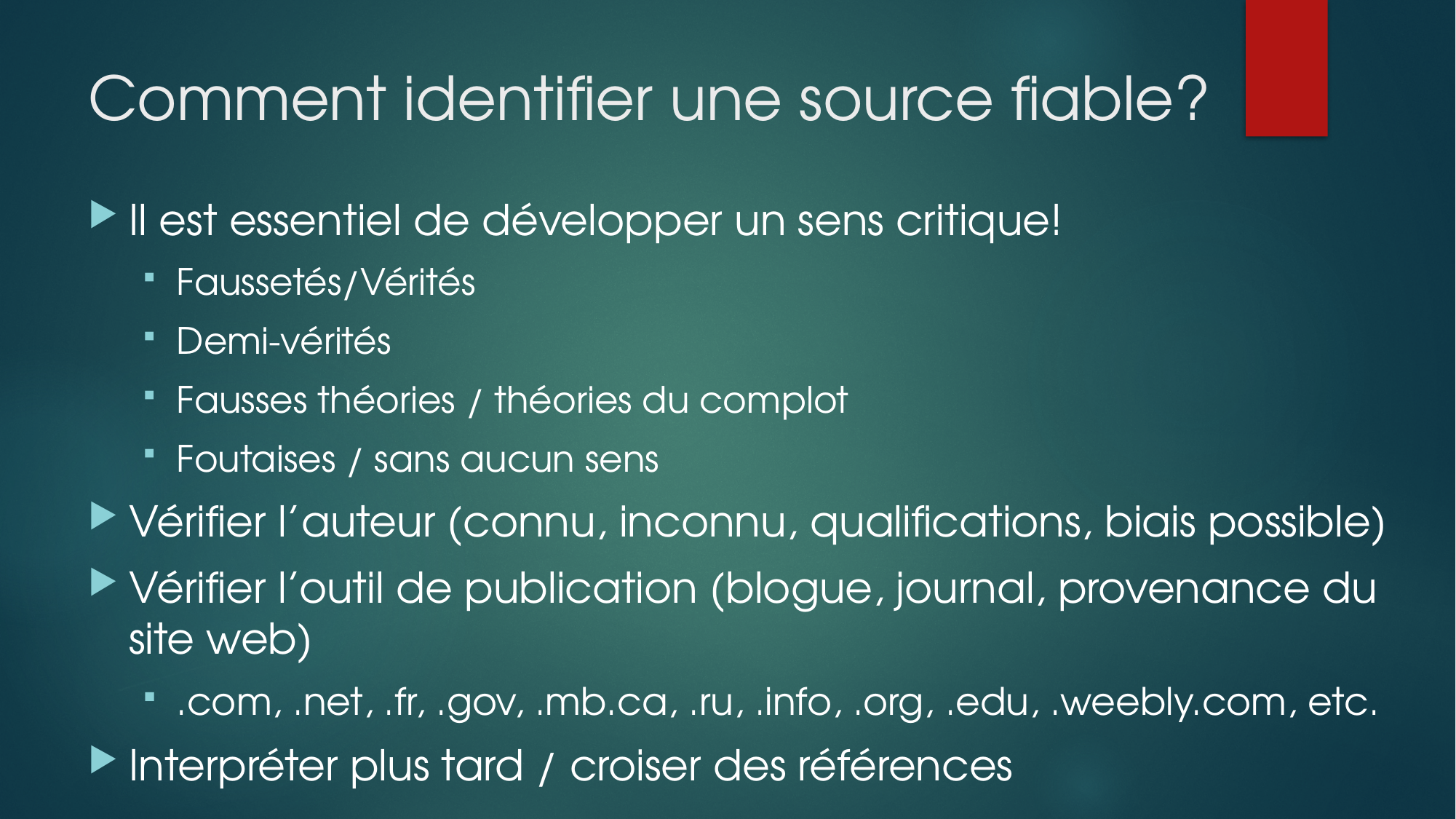

# Comment identifier une source fiable?
Il est essentiel de développer un sens critique!
Faussetés/Vérités
Demi-vérités
Fausses théories / théories du complot
Foutaises / sans aucun sens
Vérifier l’auteur (connu, inconnu, qualifications, biais possible)
Vérifier l’outil de publication (blogue, journal, provenance du site web)
.com, .net, .fr, .gov, .mb.ca, .ru, .info, .org, .edu, .weebly.com, etc.
Interpréter plus tard / croiser des références